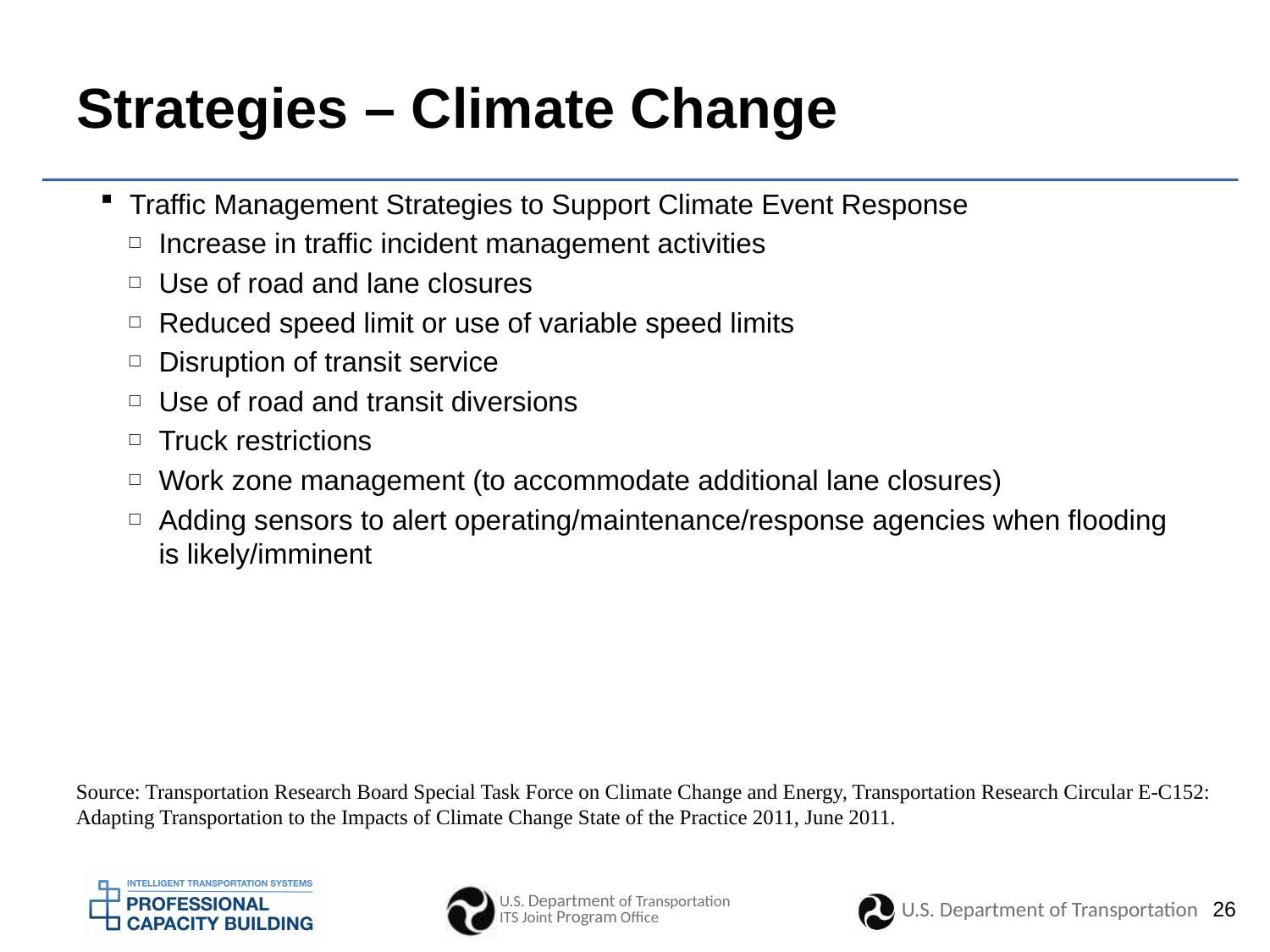

# Strategies – Climate Change
Traffic Management Strategies to Support Climate Event Response
Increase in traffic incident management activities
Use of road and lane closures
Reduced speed limit or use of variable speed limits
Disruption of transit service
Use of road and transit diversions
Truck restrictions
Work zone management (to accommodate additional lane closures)
Adding sensors to alert operating/maintenance/response agencies when flooding is likely/imminent

Source: Transportation Research Board Special Task Force on Climate Change and Energy, Transportation Research Circular E-C152: Adapting Transportation to the Impacts of Climate Change State of the Practice 2011, June 2011.